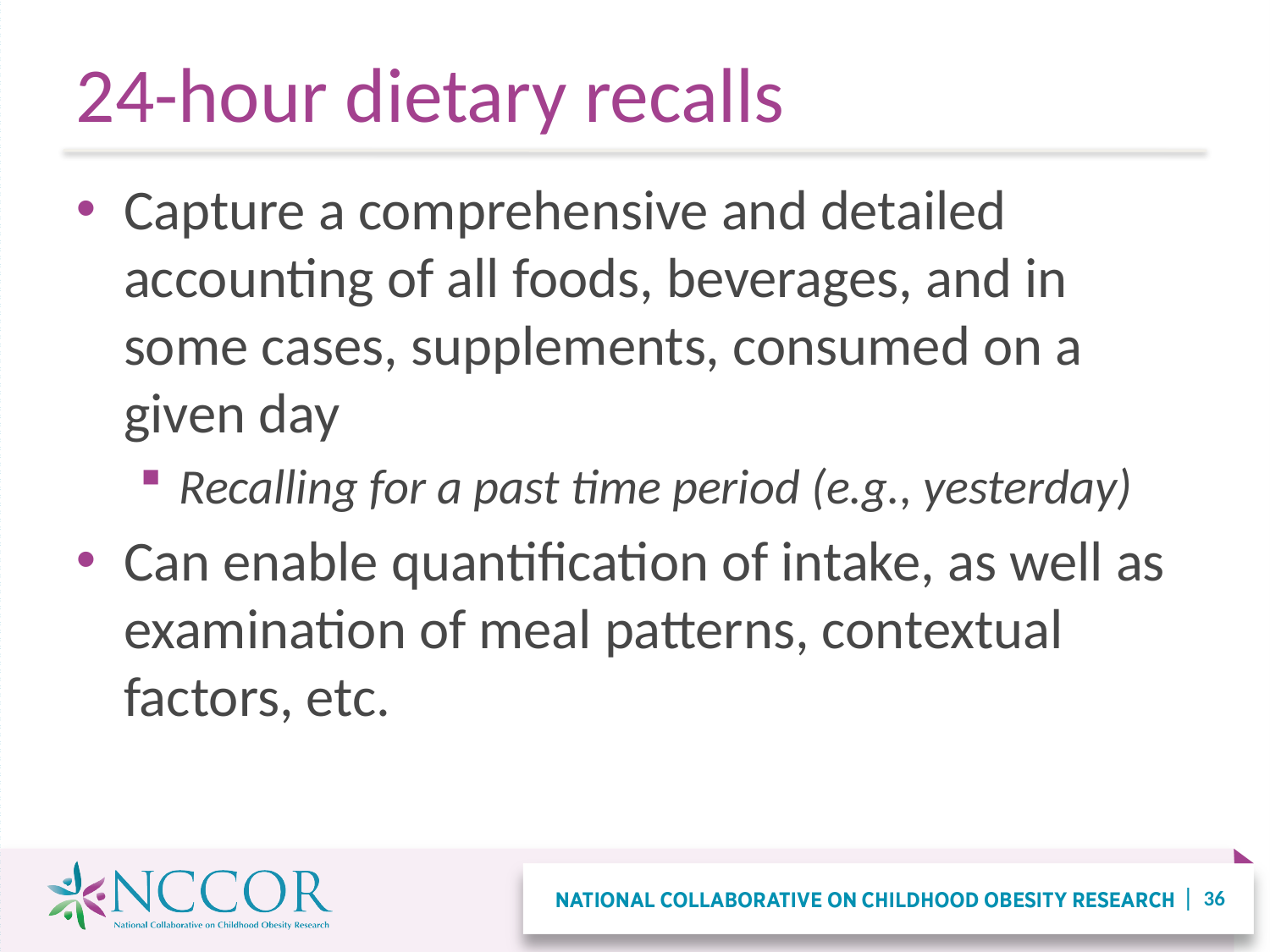

# 24-hour dietary recalls
Capture a comprehensive and detailed accounting of all foods, beverages, and in some cases, supplements, consumed on a given day
Recalling for a past time period (e.g., yesterday)
Can enable quantification of intake, as well as examination of meal patterns, contextual factors, etc.

36